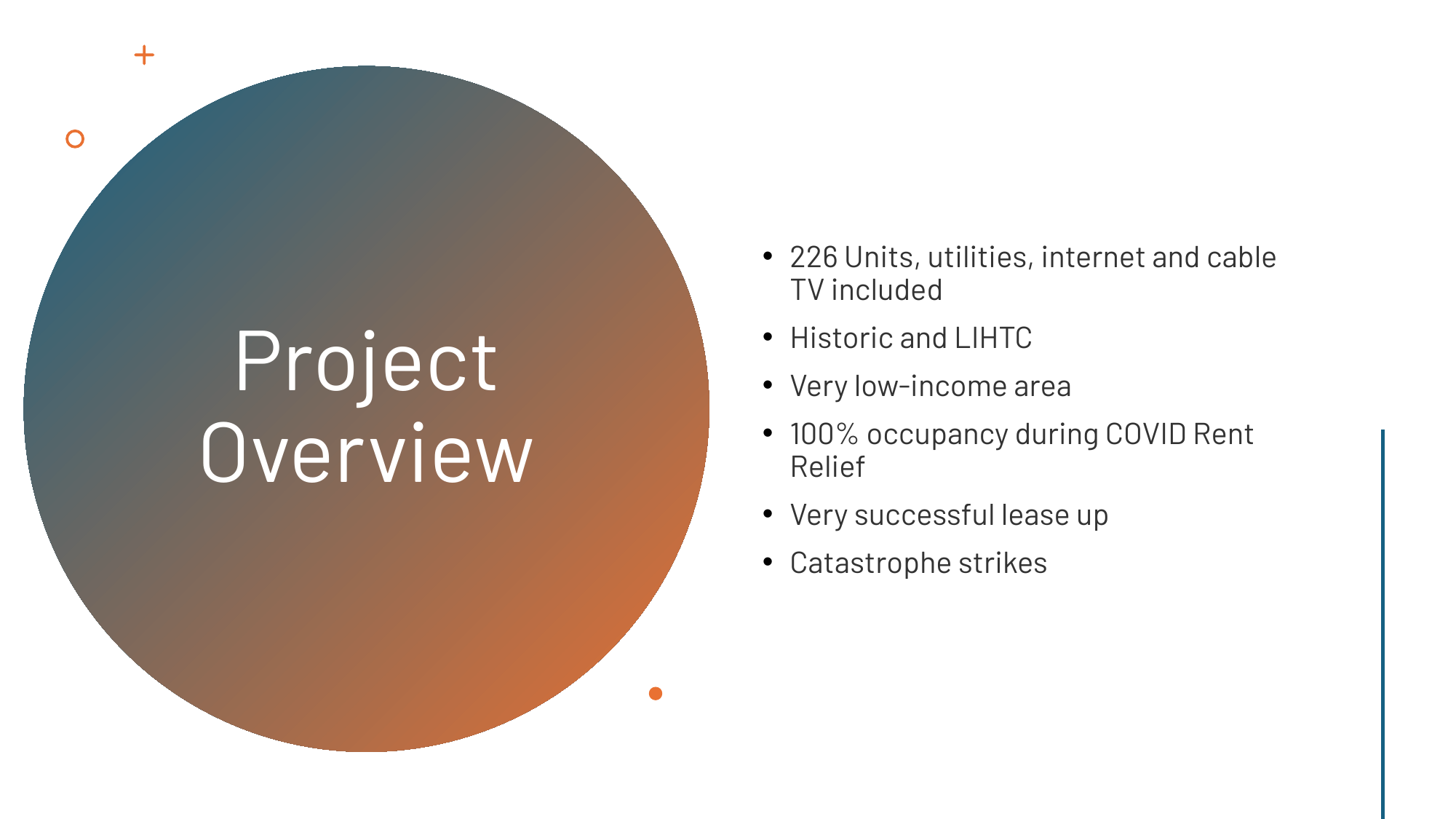

226 Units, utilities, internet and cable TV included
Historic and LIHTC
Very low-income area
100% occupancy during COVID Rent Relief
Very successful lease up
Catastrophe strikes

# Project Overview